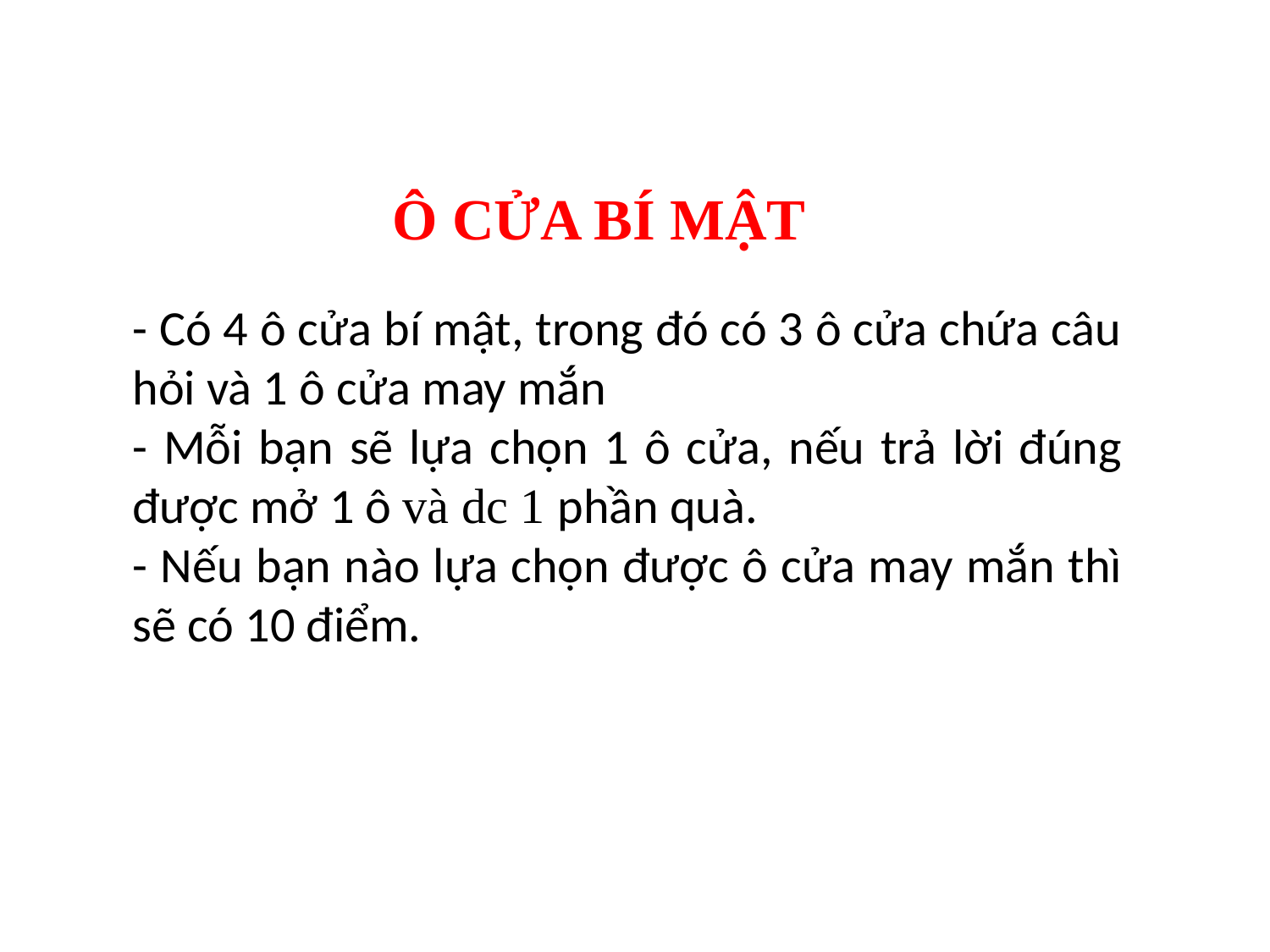

# Ô CỬA BÍ MẬT
- Có 4 ô cửa bí mật, trong đó có 3 ô cửa chứa câu hỏi và 1 ô cửa may mắn
- Mỗi bạn sẽ lựa chọn 1 ô cửa, nếu trả lời đúng được mở 1 ô và dc 1 phần quà.
- Nếu bạn nào lựa chọn được ô cửa may mắn thì sẽ có 10 điểm.